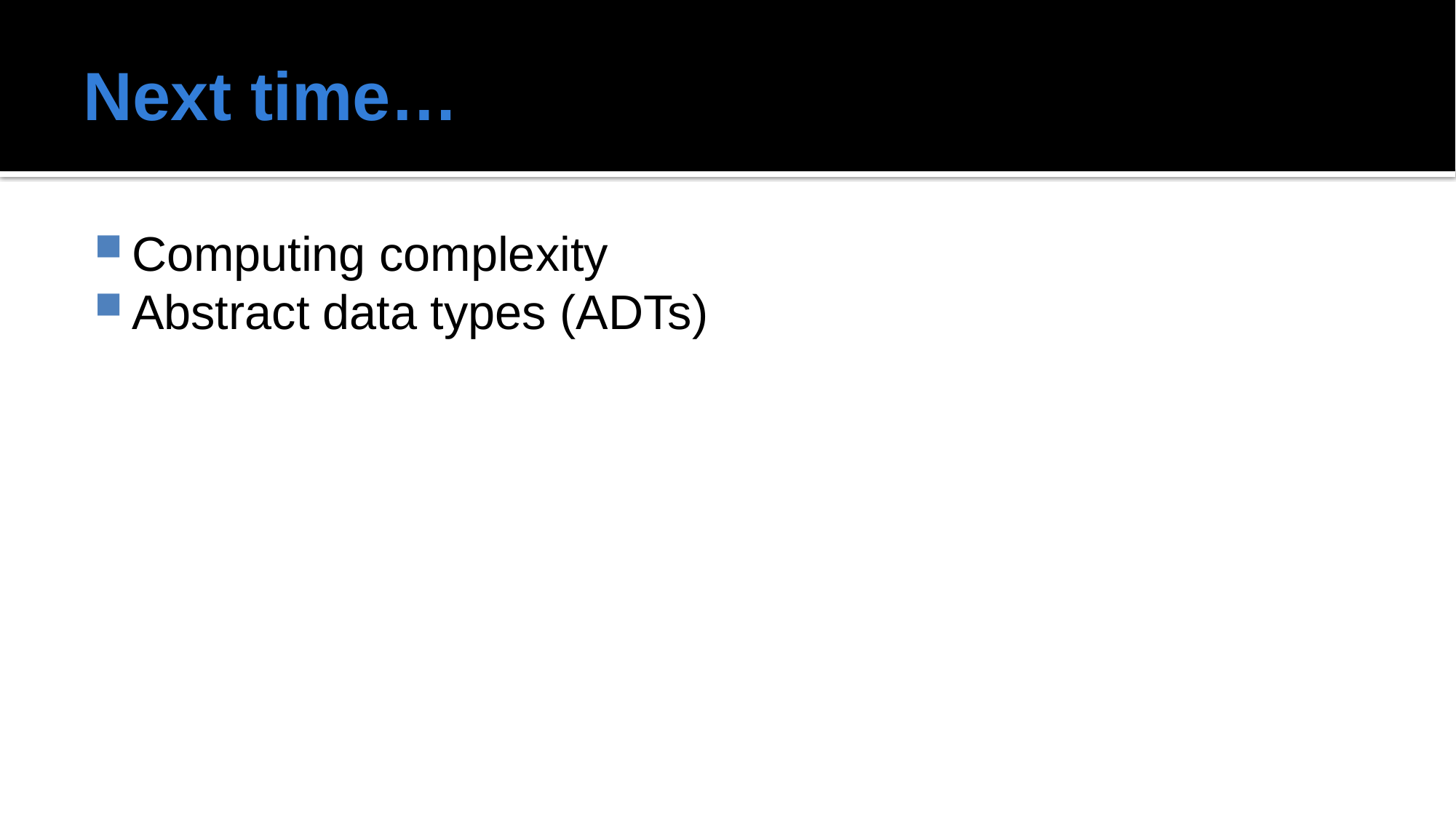

# Next time…
Computing complexity
Abstract data types (ADTs)